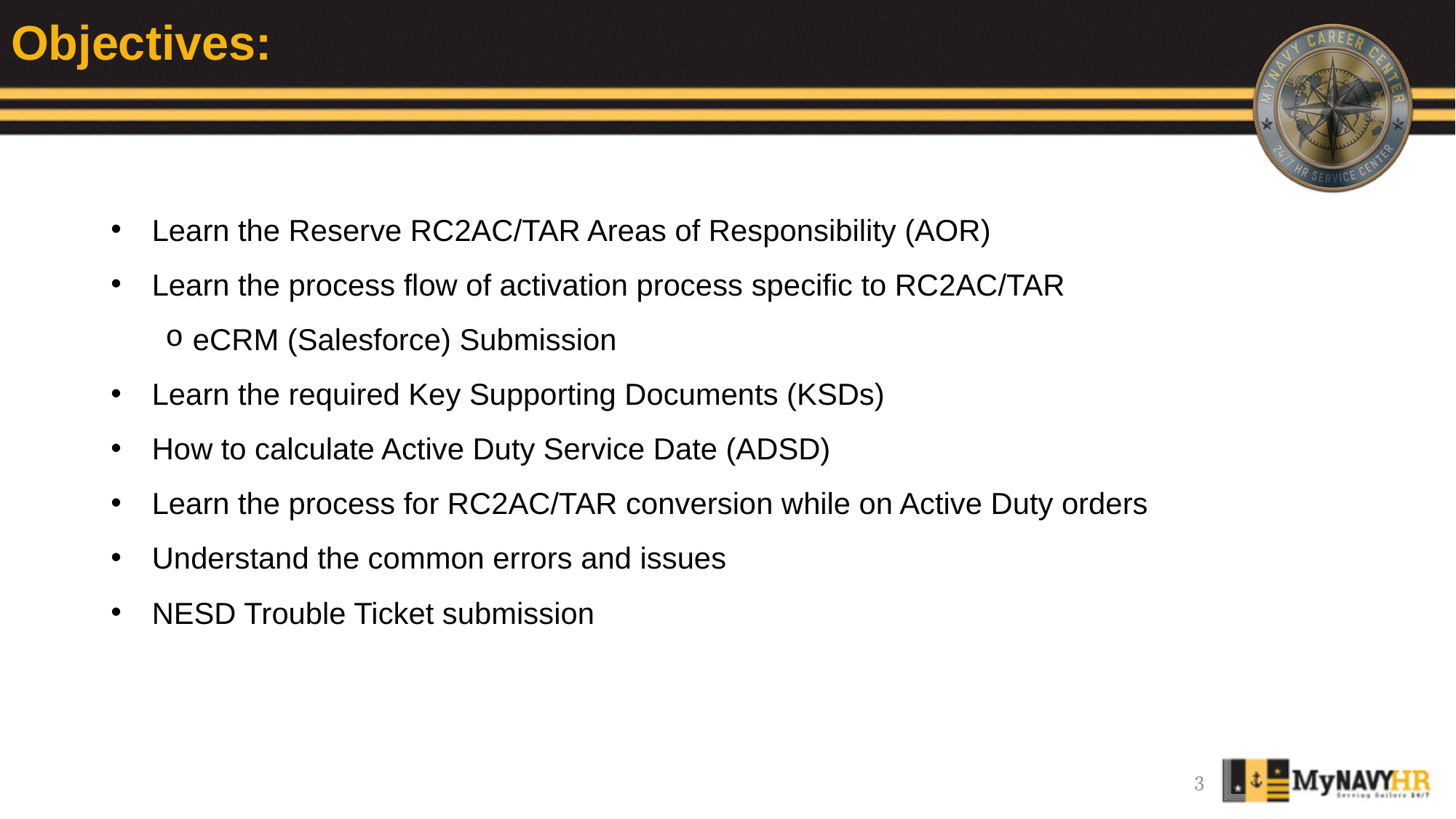

# Objectives:
Learn the Reserve RC2AC/TAR Areas of Responsibility (AOR)
Learn the process flow of activation process specific to RC2AC/TAR
eCRM (Salesforce) Submission
Learn the required Key Supporting Documents (KSDs)
How to calculate Active Duty Service Date (ADSD)
Learn the process for RC2AC/TAR conversion while on Active Duty orders
Understand the common errors and issues
NESD Trouble Ticket submission
3